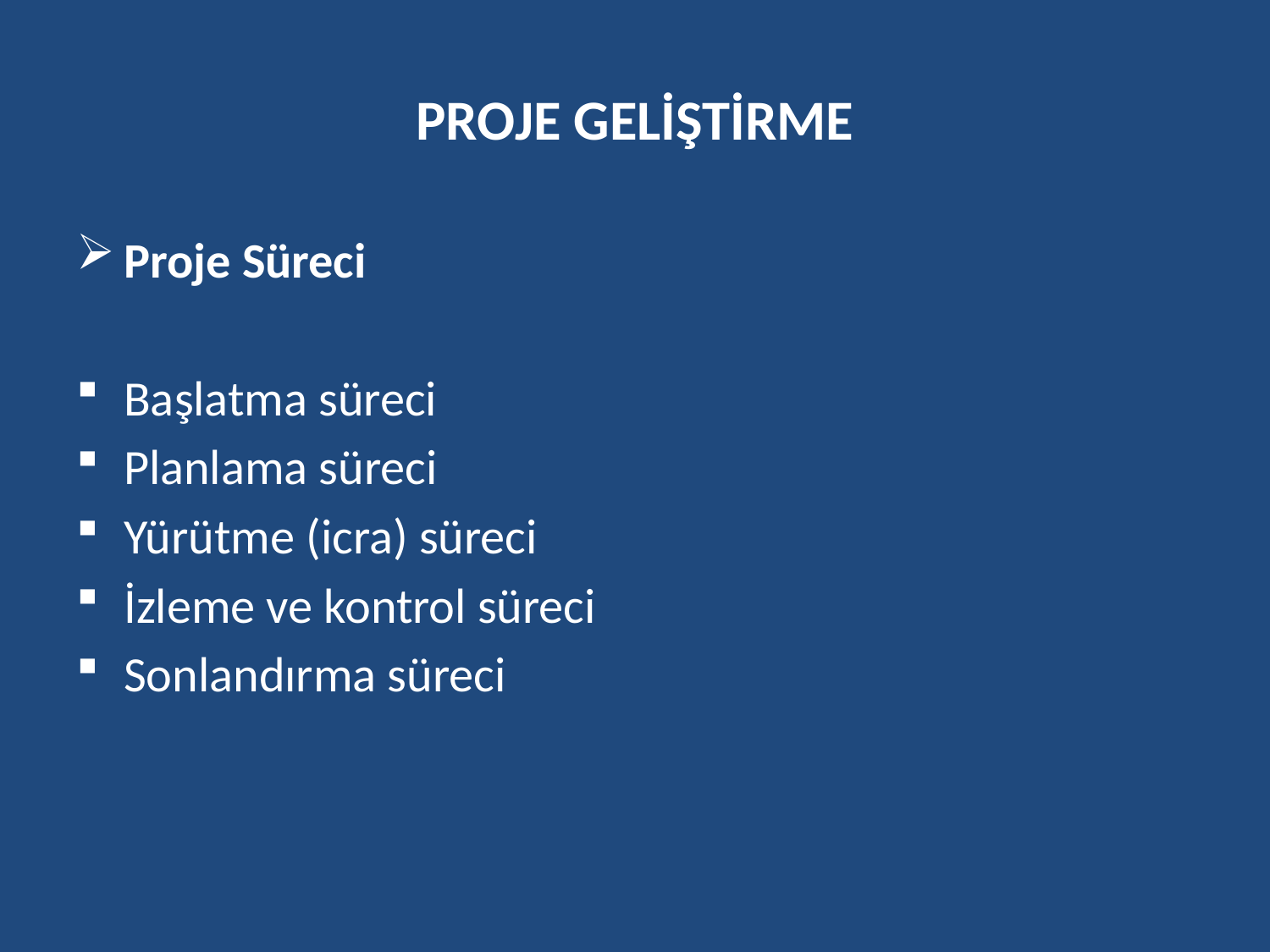

# PROJE GELİŞTİRME
Proje Süreci

Başlatma süreci
Planlama süreci
Yürütme (icra) süreci
İzleme ve kontrol süreci
Sonlandırma süreci